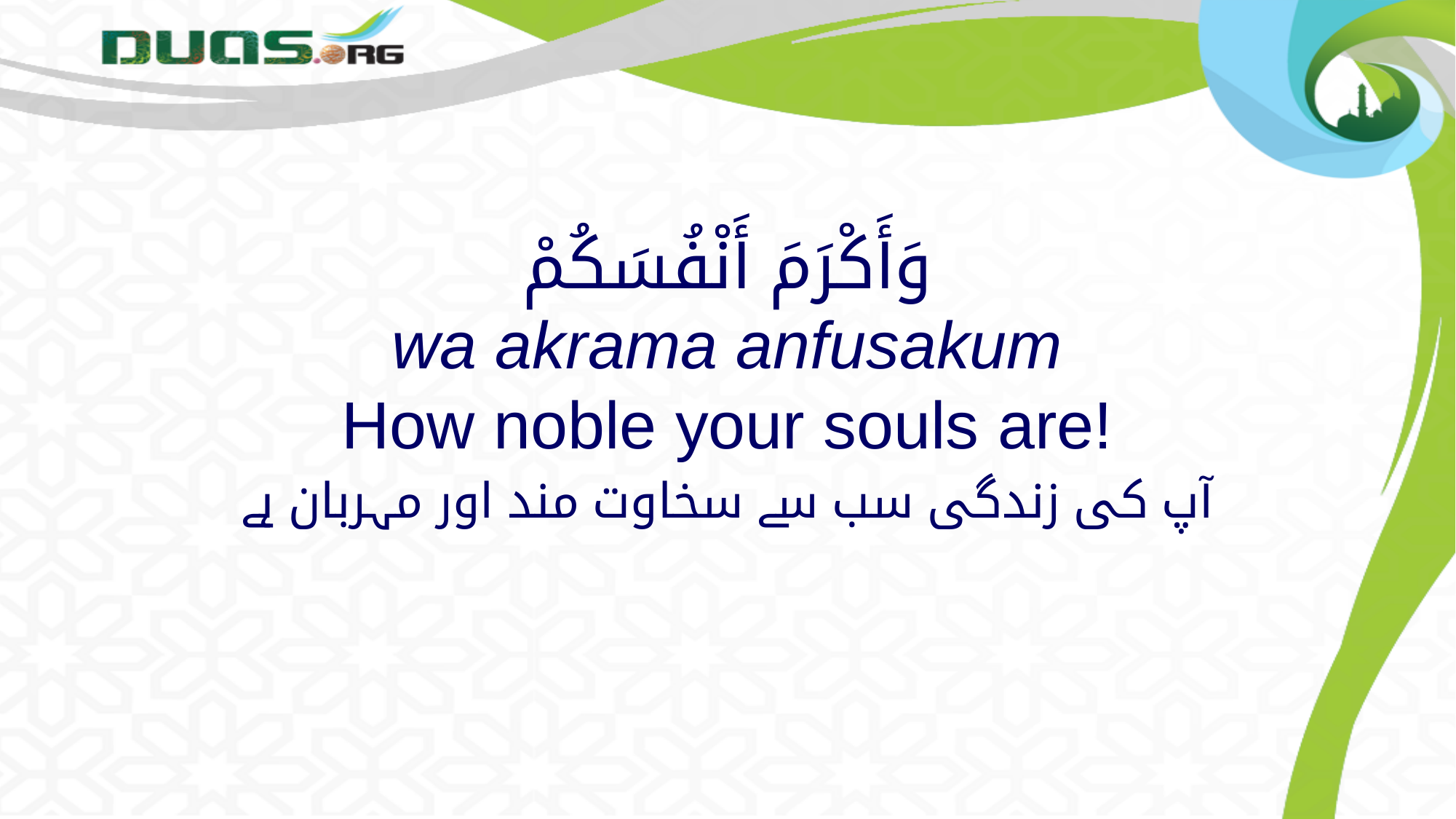

# وَأَكْرَمَ أَنْفُسَكُمْ wa akrama anfusakum How noble your souls are!
آپ کی زندگی سب سے سخاوت مند اور مہربان ہے